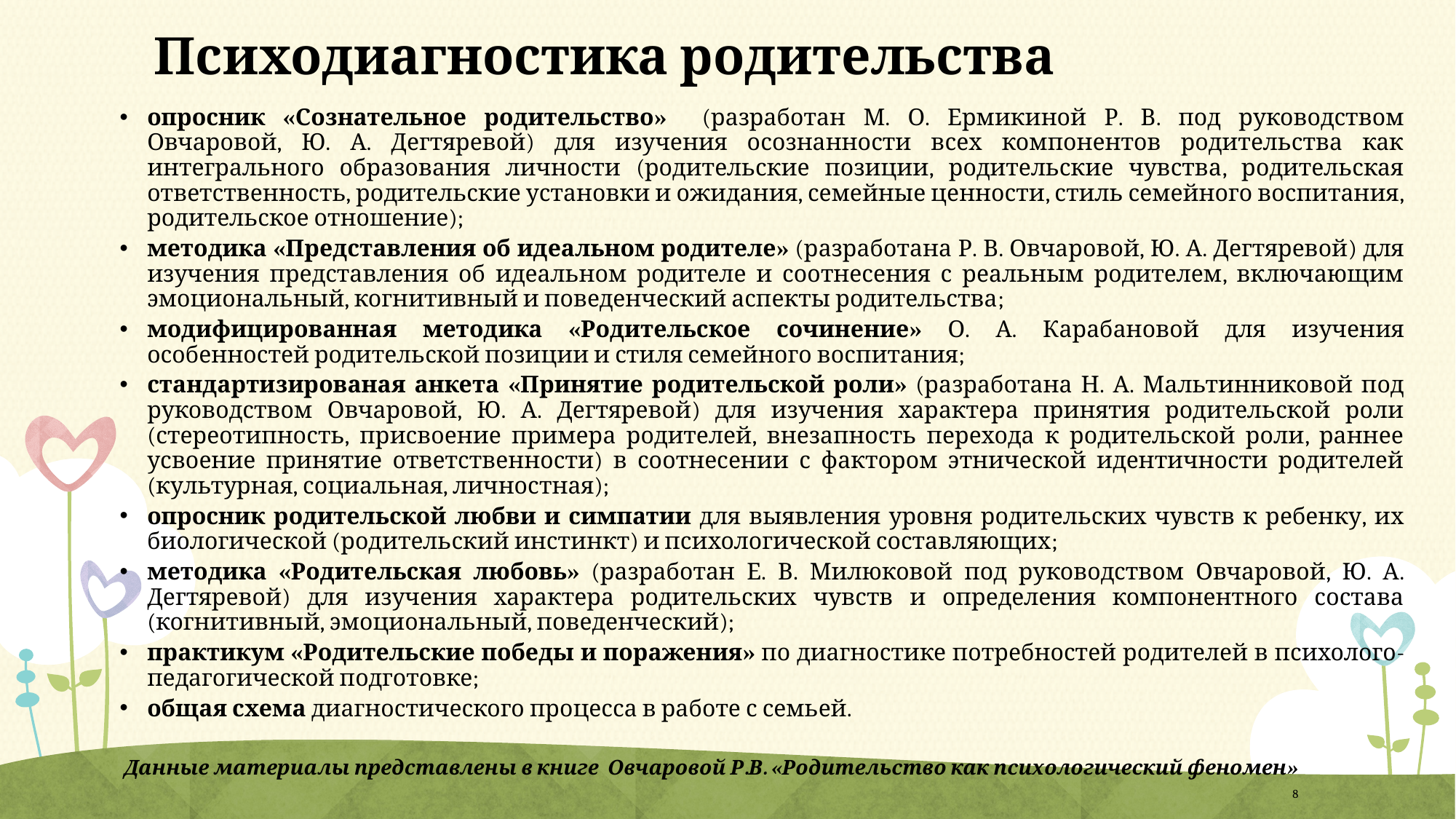

# Психодиагностика родительства
опросник «Сознательное родительство»  (разработан М. О. Ермикиной Р. В. под руководством Овчаровой, Ю. А. Дегтяревой) для изучения осознанности всех компонентов родительства как интегрального образования личности (родительские позиции, родительские чувства, родительская ответственность, родительские установки и ожидания, семейные ценности, стиль семейного воспитания, родительское отношение);
методика «Представления об идеальном родителе» (разработана Р. В. Овчаровой, Ю. А. Дегтяревой) для изучения представления об идеальном родителе и соотнесения с реальным родителем, включающим эмоциональный, когнитивный и поведенческий аспекты родительства;
модифицированная методика «Родительское сочинение» О. А. Карабановой для изучения особенностей родительской позиции и стиля семейного воспитания;
стандартизированая анкета «Принятие родительской роли» (разработана Н. А. Мальтинниковой под руководством Овчаровой, Ю. А. Дегтяревой) для изучения характера принятия родительской роли (стереотипность, присвоение примера родителей, внезапность перехода к родительской роли, раннее усвоение принятие ответственности) в соотнесении с фактором этнической идентичности родителей (культурная, социальная, личностная);
опросник родительской любви и симпатии для выявления уровня родительских чувств к ребенку, их биологической (родительский инстинкт) и психологической составляющих;
методика «Родительская любовь» (разработан Е. В. Милюковой под руководством Овчаровой, Ю. А. Дегтяревой) для изучения характера родительских чувств и определения компонентного состава (когнитивный, эмоциональный, поведенческий);
практикум «Родительские победы и поражения» по диагностике потребностей родителей в психолого-педагогической подготовке;
общая схема диагностического процесса в работе с семьей.

Данные материалы представлены в книге  Овчаровой Р.В. «Родительство как психологический феномен»

8